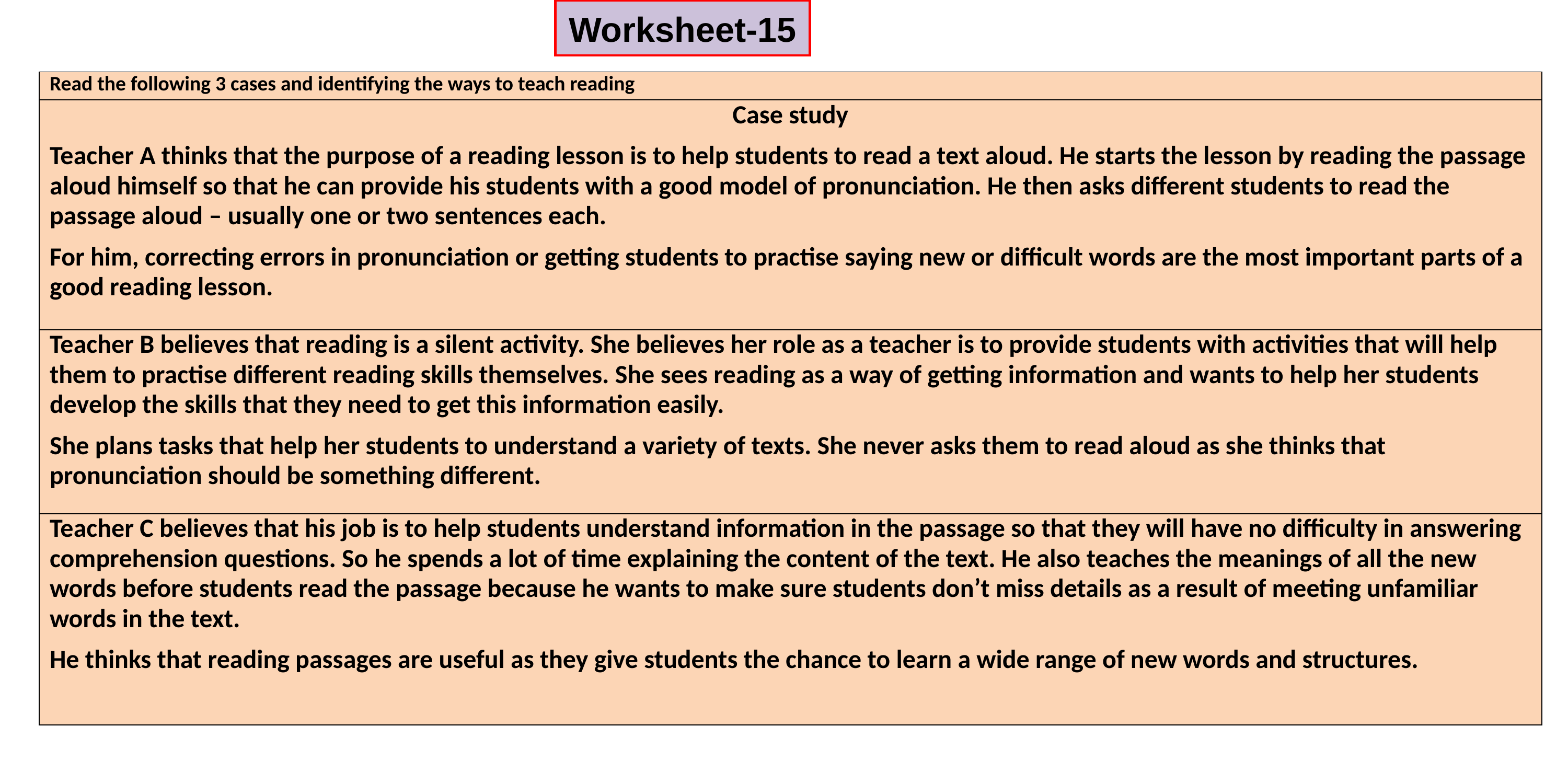

Worksheet-15
| Read the following 3 cases and identifying the ways to teach reading |
| --- |
| Case study Teacher A thinks that the purpose of a reading lesson is to help students to read a text aloud. He starts the lesson by reading the passage aloud himself so that he can provide his students with a good model of pronunciation. He then asks different students to read the passage aloud – usually one or two sentences each. For him, correcting errors in pronunciation or getting students to practise saying new or difficult words are the most important parts of a good reading lesson. |
| Teacher B believes that reading is a silent activity. She believes her role as a teacher is to provide students with activities that will help them to practise different reading skills themselves. She sees reading as a way of getting information and wants to help her students develop the skills that they need to get this information easily. She plans tasks that help her students to understand a variety of texts. She never asks them to read aloud as she thinks that pronunciation should be something different. |
| Teacher C believes that his job is to help students understand information in the passage so that they will have no difficulty in answering comprehension questions. So he spends a lot of time explaining the content of the text. He also teaches the meanings of all the new words before students read the passage because he wants to make sure students don’t miss details as a result of meeting unfamiliar words in the text. He thinks that reading passages are useful as they give students the chance to learn a wide range of new words and structures. |